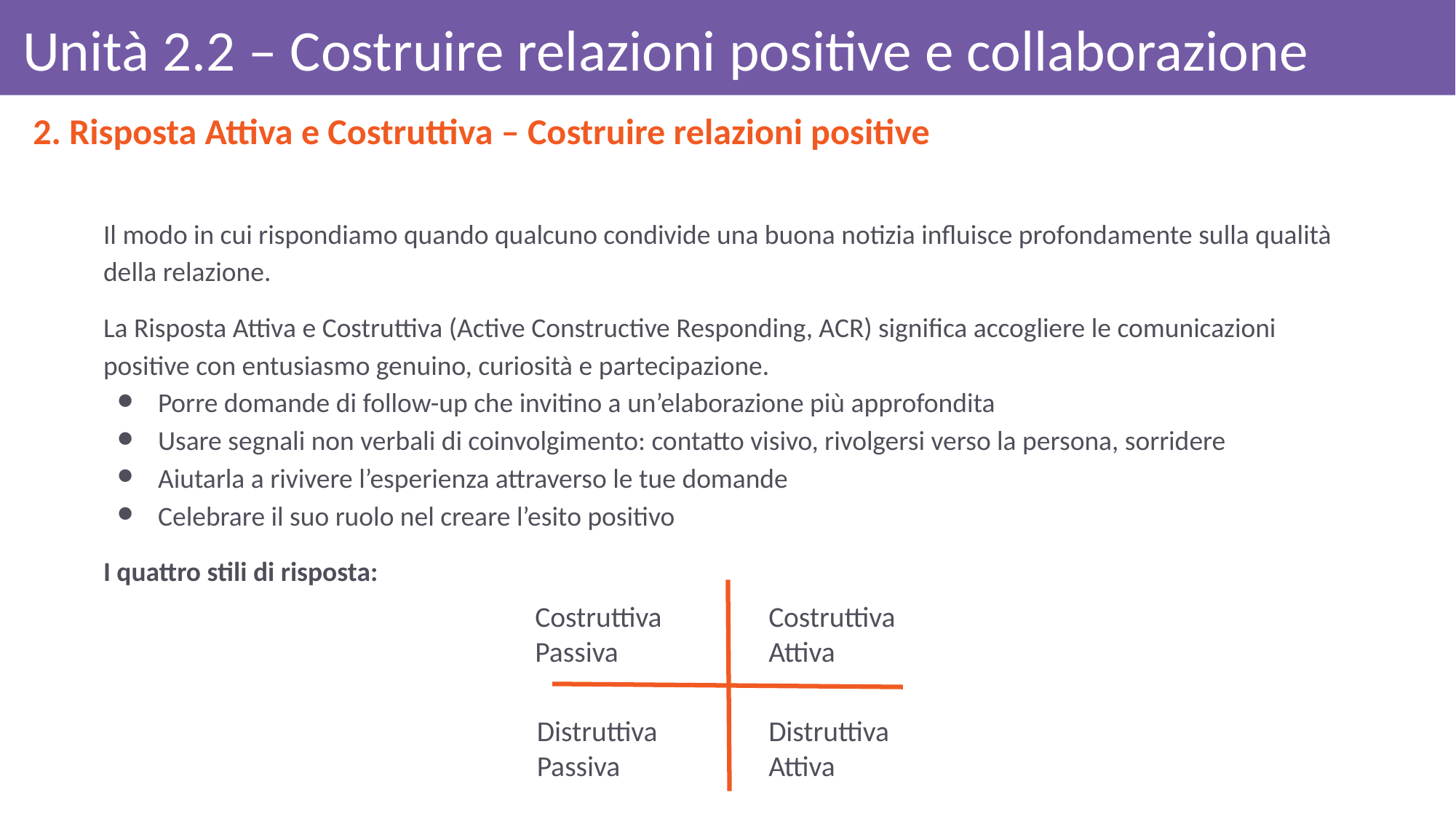

# Unità 2.2 – Costruire relazioni positive e collaborazione
2. Risposta Attiva e Costruttiva – Costruire relazioni positive
Il modo in cui rispondiamo quando qualcuno condivide una buona notizia influisce profondamente sulla qualità della relazione.
La Risposta Attiva e Costruttiva (Active Constructive Responding, ACR) significa accogliere le comunicazioni positive con entusiasmo genuino, curiosità e partecipazione.
Porre domande di follow-up che invitino a un’elaborazione più approfondita
Usare segnali non verbali di coinvolgimento: contatto visivo, rivolgersi verso la persona, sorridere
Aiutarla a rivivere l’esperienza attraverso le tue domande
Celebrare il suo ruolo nel creare l’esito positivo
I quattro stili di risposta:

Costruttiva Passiva

Costruttiva Attiva
Distruttiva Passiva

Distruttiva Attiva